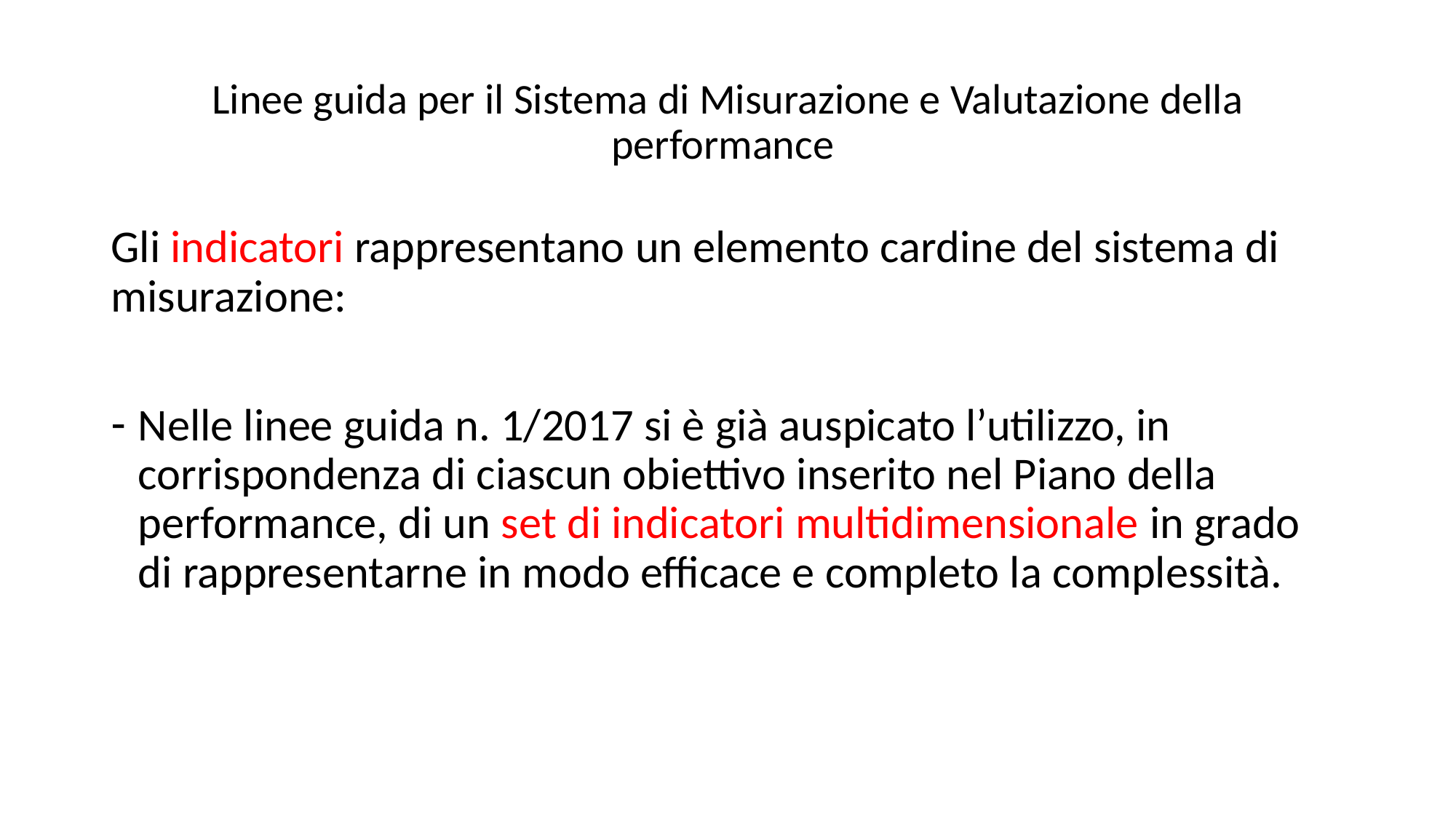

# Linee guida per il Sistema di Misurazione e Valutazione della performance
Gli indicatori rappresentano un elemento cardine del sistema di misurazione:

Nelle linee guida n. 1/2017 si è già auspicato l’utilizzo, in corrispondenza di ciascun obiettivo inserito nel Piano della performance, di un set di indicatori multidimensionale in grado di rappresentarne in modo efficace e completo la complessità.